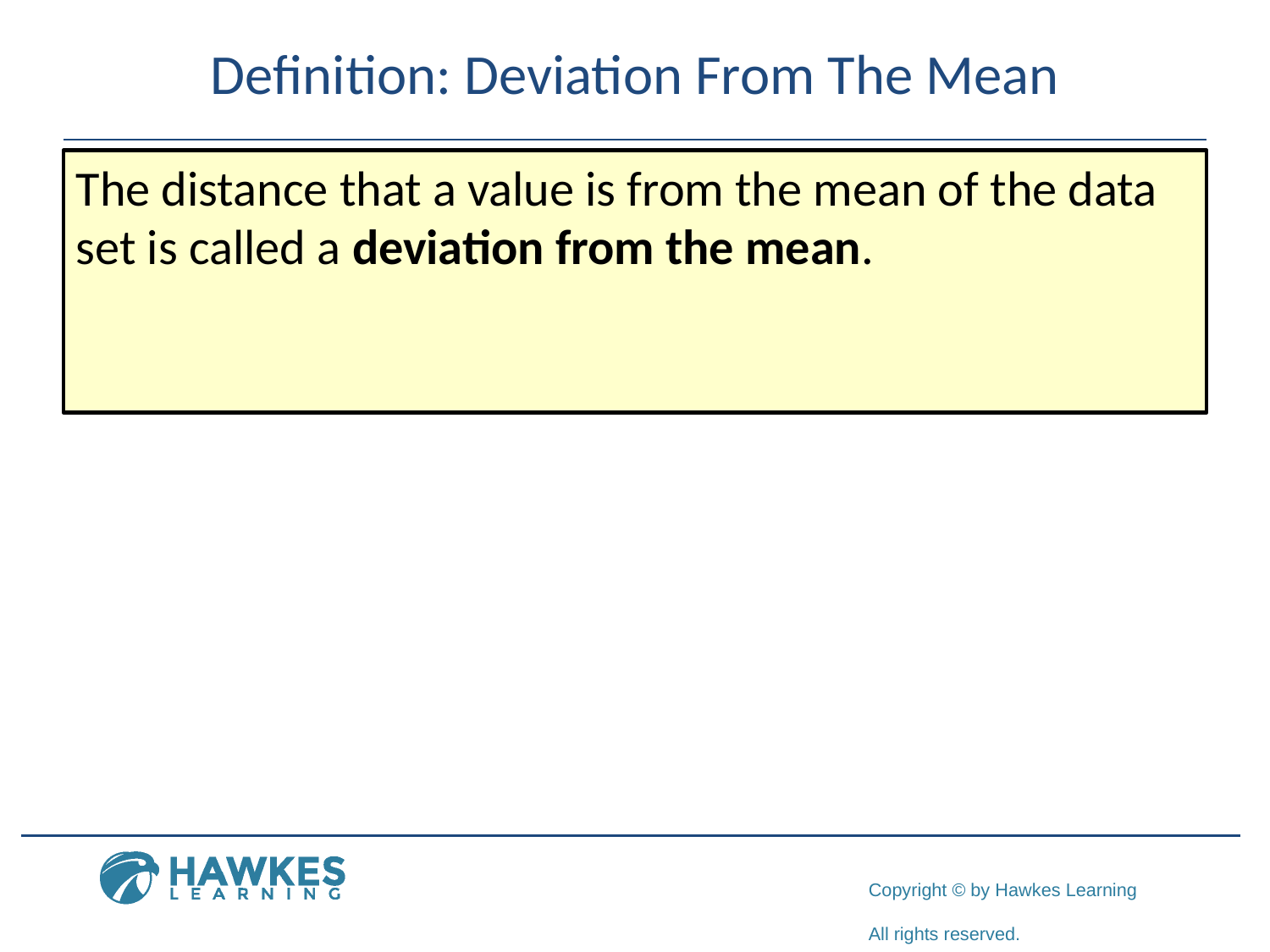

# Definition: Deviation From The Mean
The distance that a value is from the mean of the data set is called a deviation from the mean.